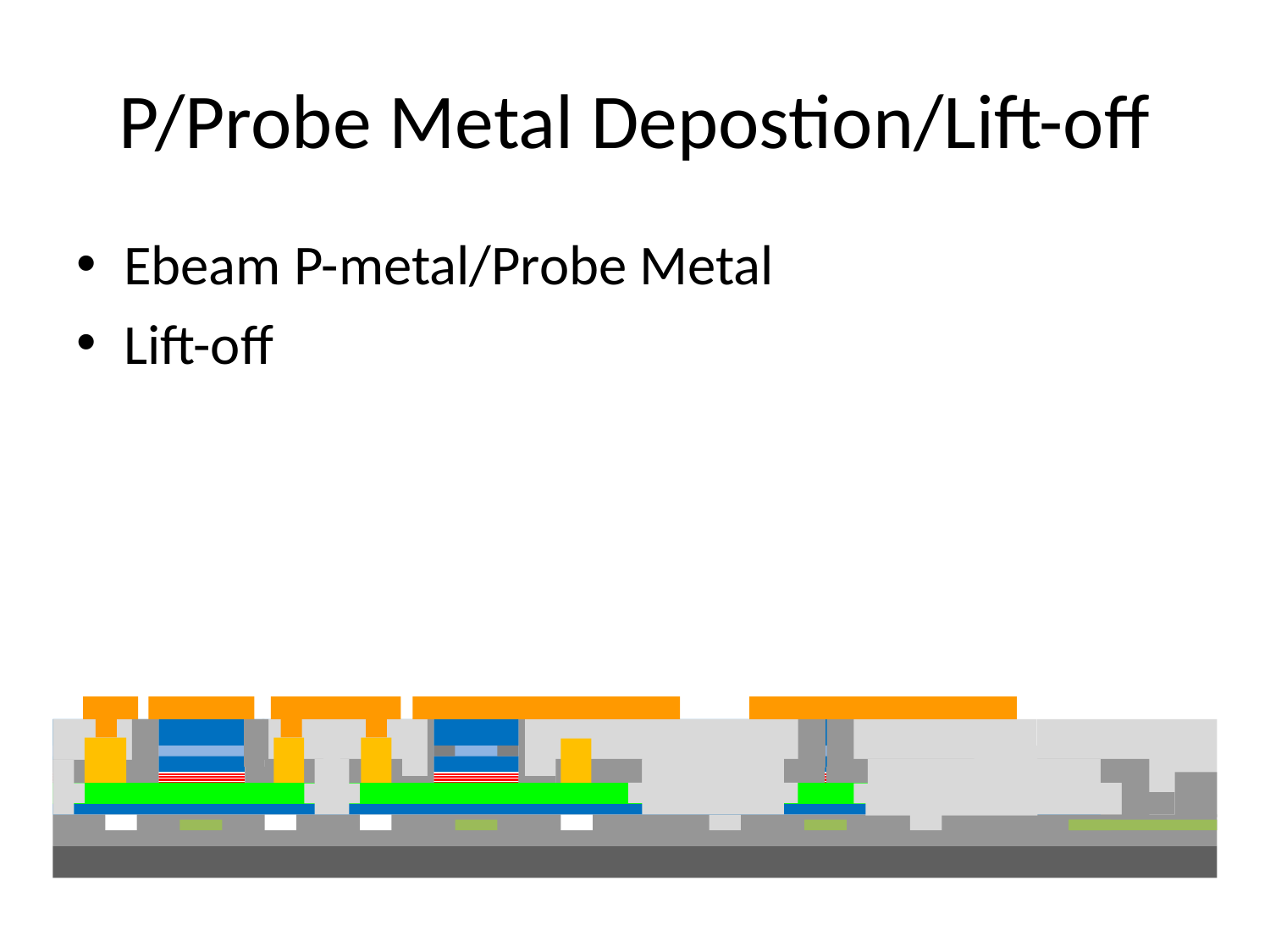

# P/Probe Metal Depostion/Lift-off
Ebeam P-metal/Probe Metal
Lift-off